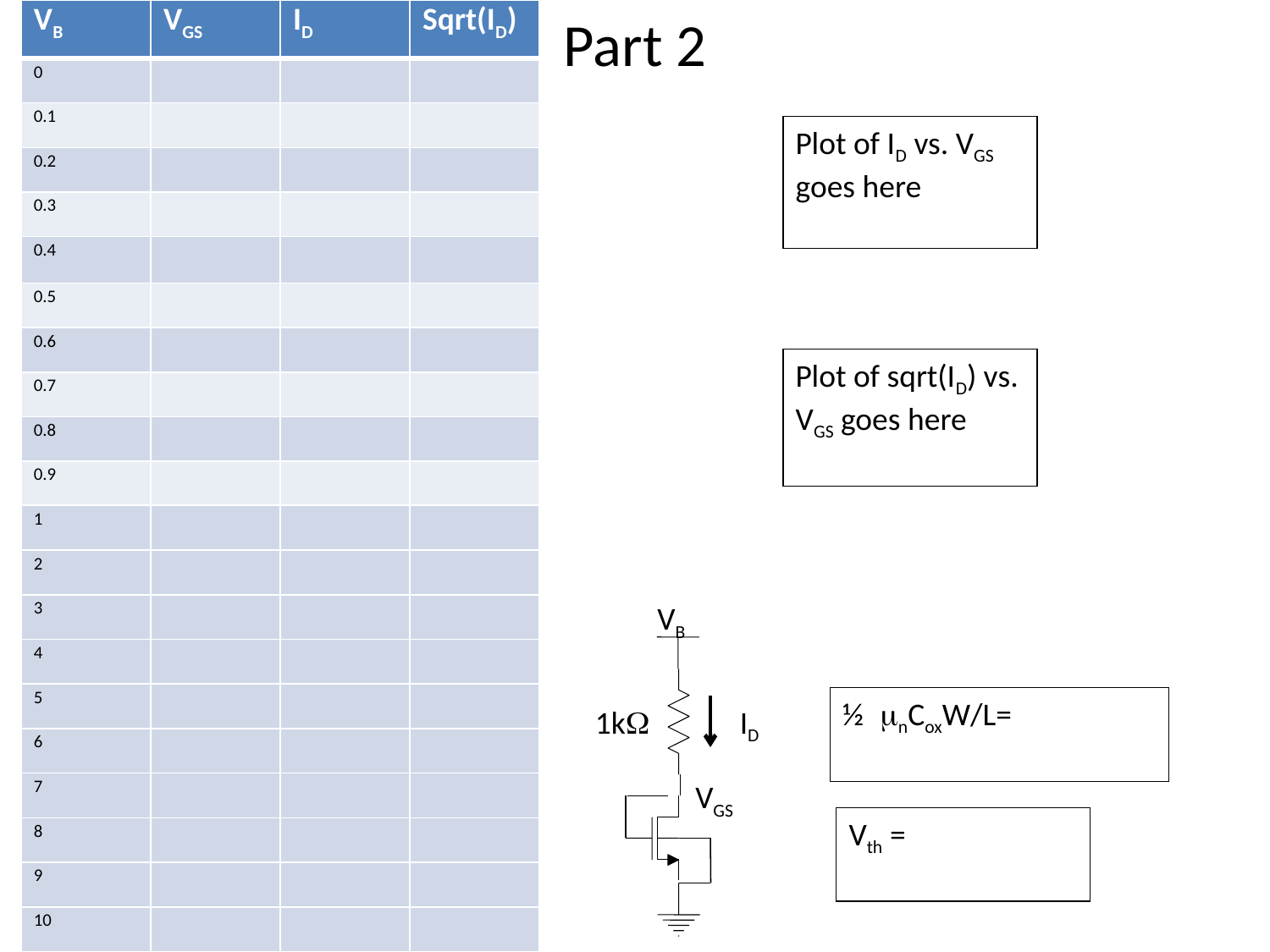

| VB | VGS | ID | Sqrt(ID) |
| --- | --- | --- | --- |
| 0 |  |  |  |
| 0.1 |  |  |  |
| 0.2 |  |  |  |
| 0.3 |  |  |  |
| 0.4 |  |  |  |
| 0.5 |  |  |  |
| 0.6 |  |  |  |
| 0.7 |  |  |  |
| 0.8 |  |  |  |
| 0.9 |  |  |  |
| 1 |  |  |  |
| 2 |  |  |  |
| 3 |  |  |  |
| 4 |  |  |  |
| 5 |  |  |  |
| 6 |  |  |  |
| 7 |  |  |  |
| 8 |  |  |  |
| 9 |  |  |  |
| 10 |  |  |  |
# Part 2
Plot of ID vs. VGS goes here

Plot of sqrt(ID) vs. VGS goes here

VB

1kΩ
ID
VGS

½ μnCoxW/L=

Vth =